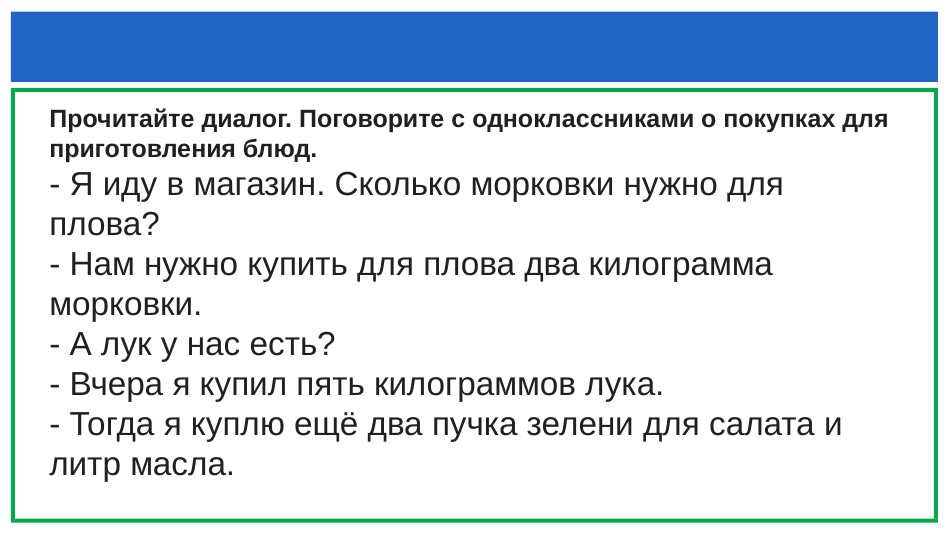

#

Прочитайте диалог. Поговорите с одноклассниками о покупках для приготовления блюд.
- Я иду в магазин. Сколько морковки нужно для плова?
- Нам нужно купить для плова два килограмма морковки.
- А лук у нас есть?
- Вчера я купил пять килограммов лука.
- Тогда я куплю ещё два пучка зелени для салата и литр масла.